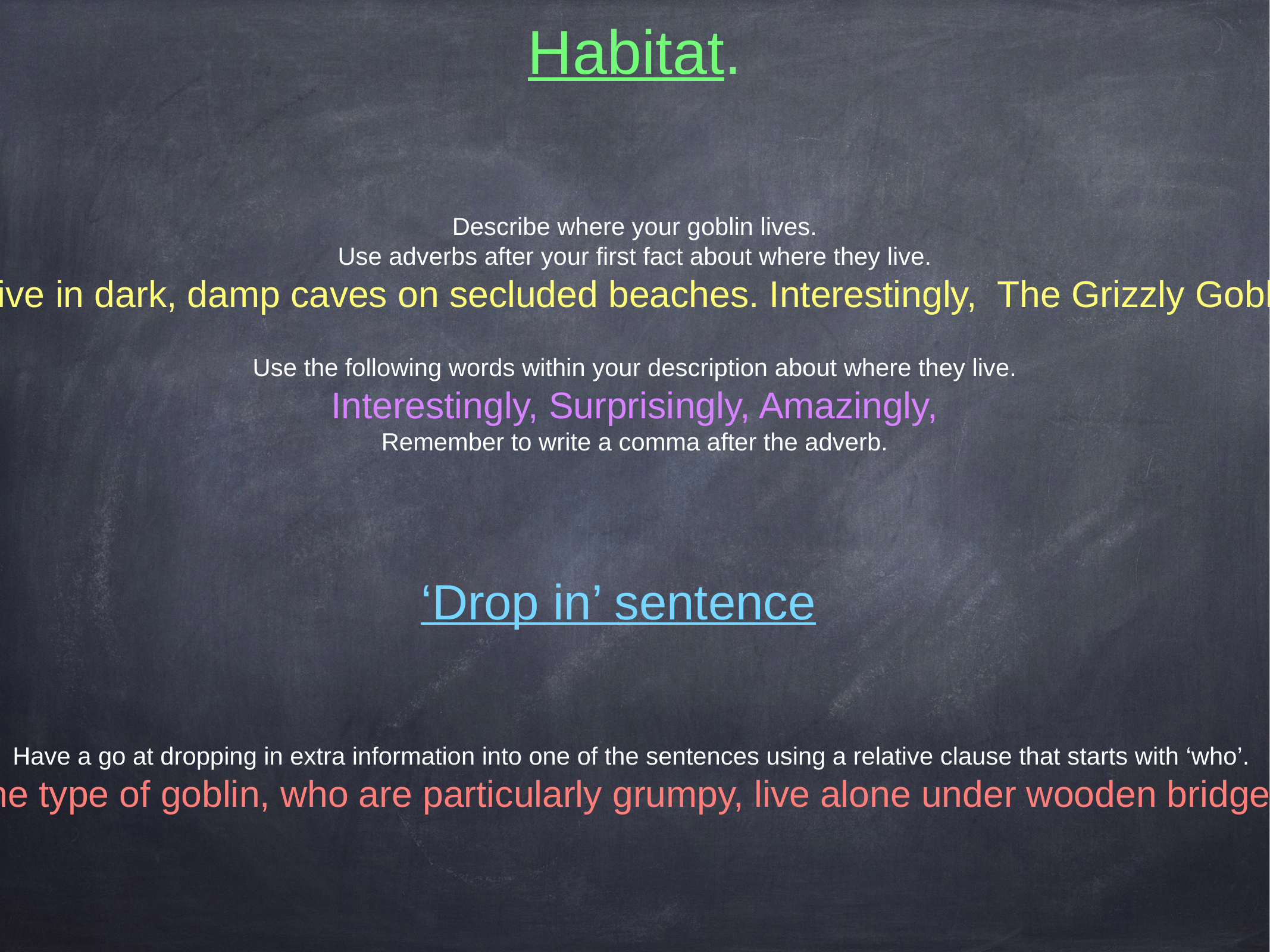

Habitat.
Describe where your goblin lives.
Use adverbs after your first fact about where they live.
The vast majority of goblins live in dark, damp caves on secluded beaches. Interestingly,  The Grizzly Goblin spends their weekends …

Use the following words within your description about where they live.
Interestingly, Surprisingly, Amazingly,
Remember to write a comma after the adverb.
‘Drop in’ sentence
Have a go at dropping in extra information into one of the sentences using a relative clause that starts with ‘who’.
One type of goblin, who are particularly grumpy, live alone under wooden bridges.